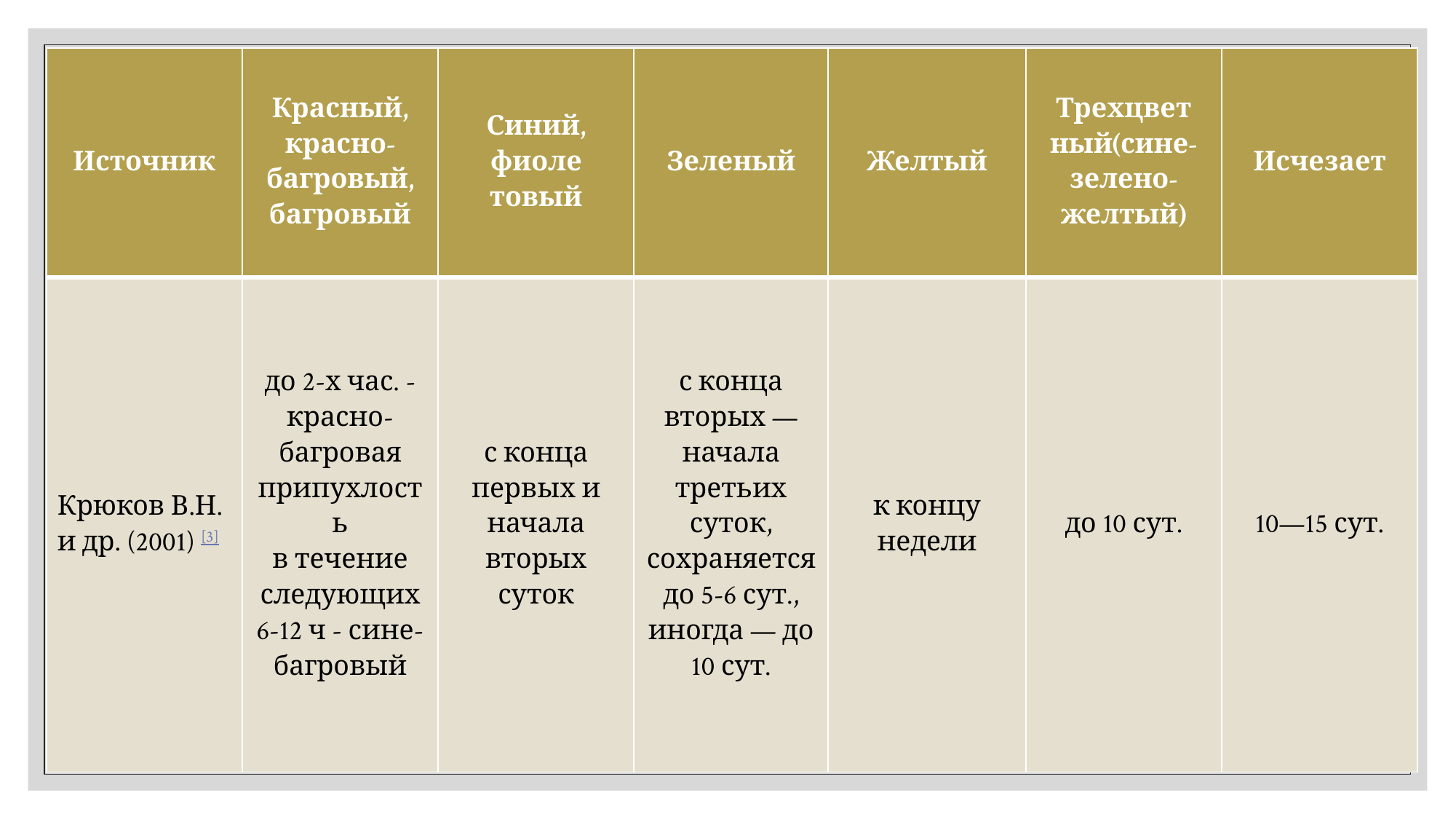

| Источник | Красный, красно-багровый, багровый | Синий, фиоле­товый | Зеле­ный | Жел­тый | Трех­цвет­ный(сине-зелено-желтый) | Исче­зает |
| --- | --- | --- | --- | --- | --- | --- |
| Крюков В.Н. и др. (2001) [3] | до 2-х час. - красно-багровая припухлость в течение следующих 6-12 ч - сине-багровый | с конца первых и начала вторых суток | с конца вторых — начала третьих суток, сохраняется до 5-6 сут., иногда — до 10 сут. | к концу недели | до 10 сут. | 10—15 сут. |